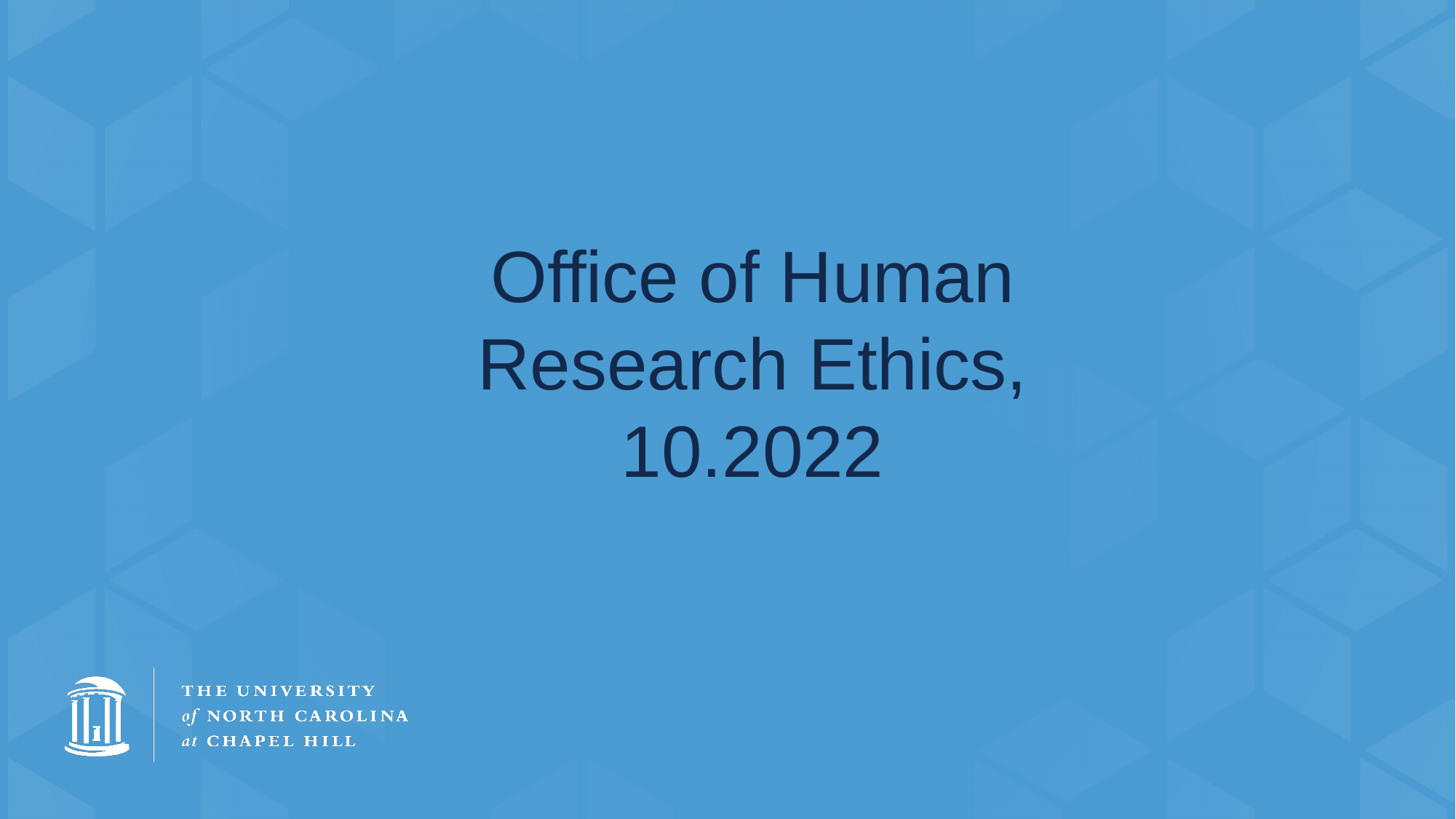

#
Office of Human Research Ethics, 10.2022